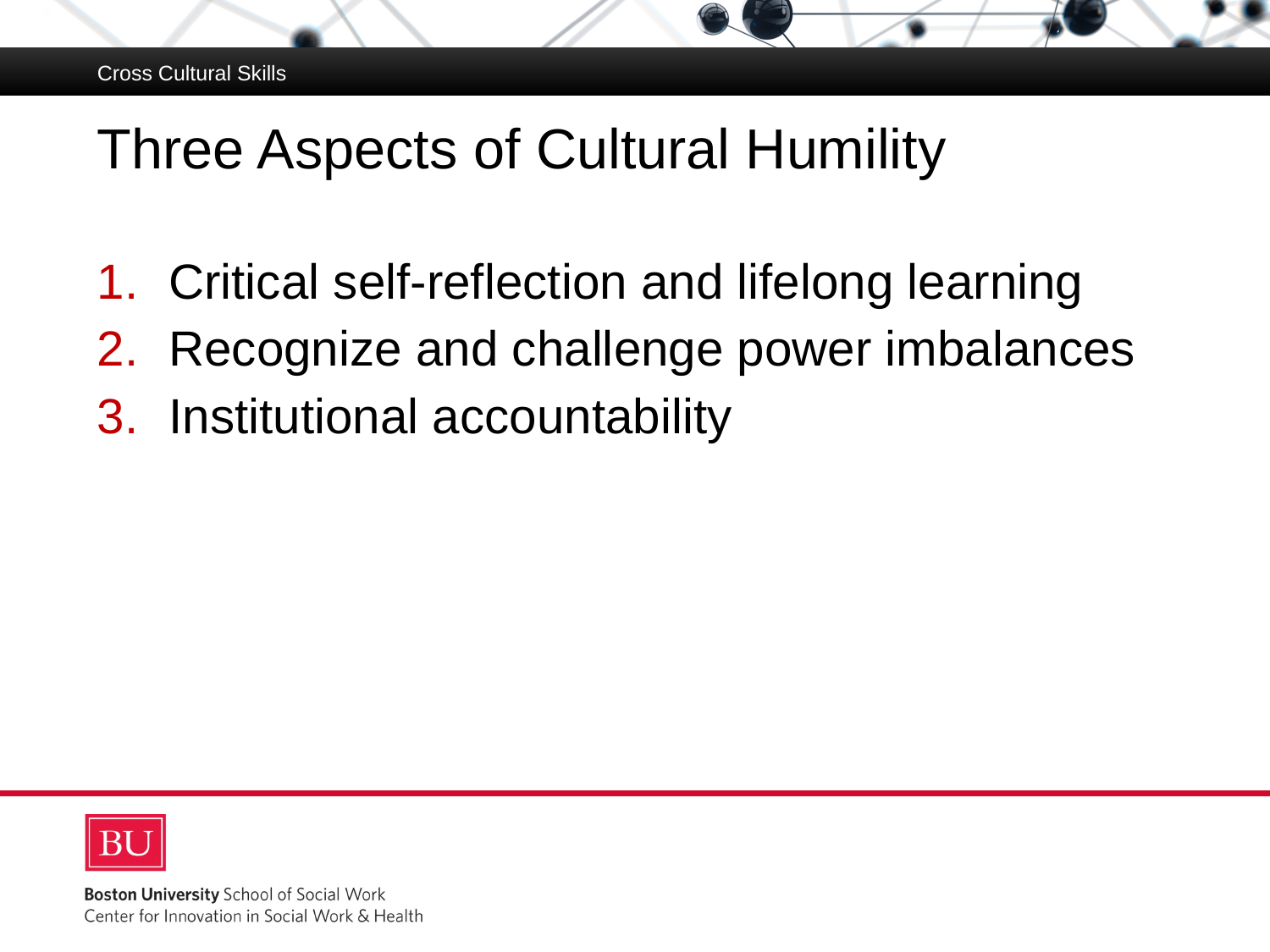

Cross Cultural Skills
# Three Aspects of Cultural Humility
Critical self-reflection and lifelong learning
Recognize and challenge power imbalances
Institutional accountability